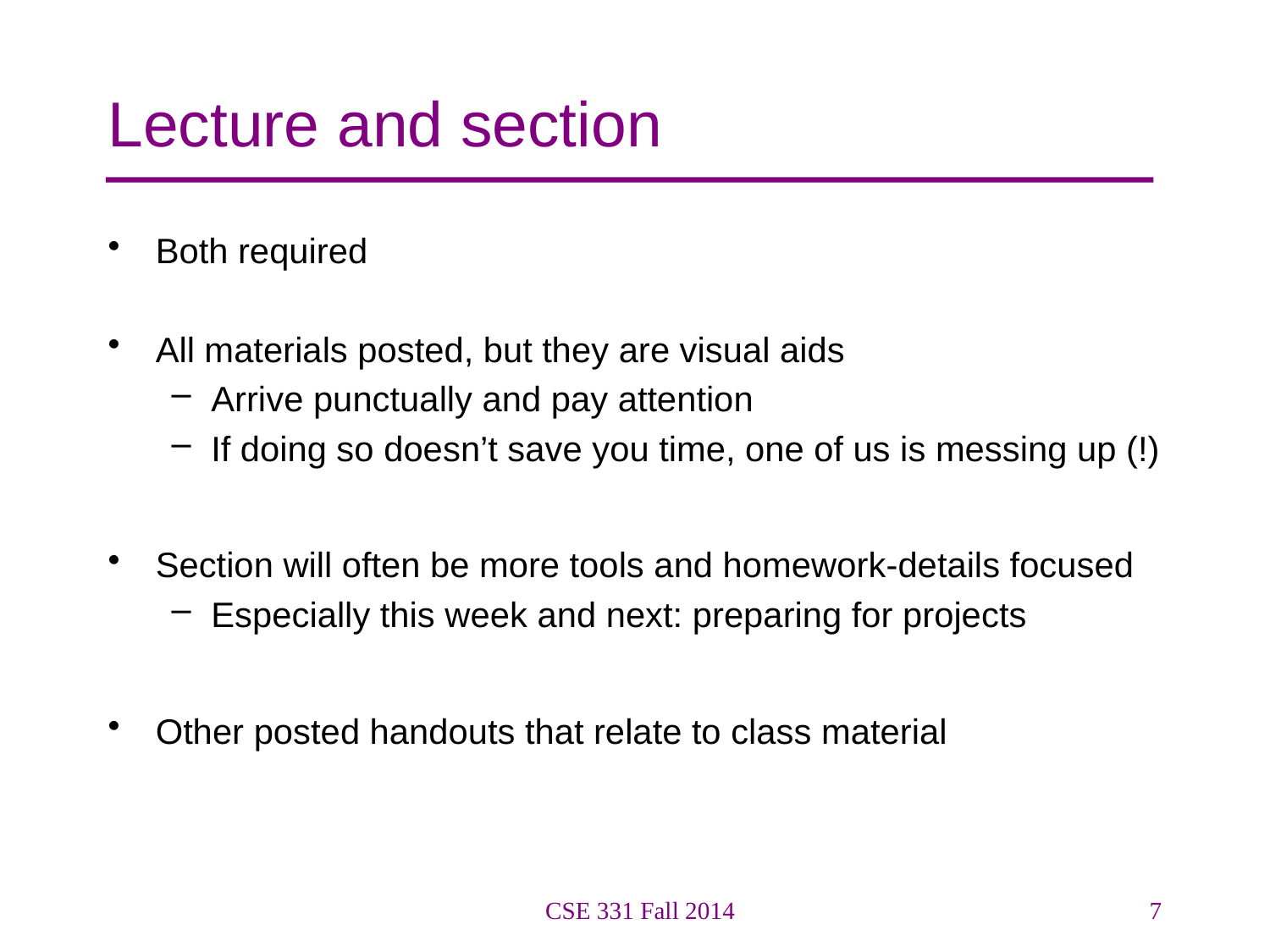

# Lecture and section
Both required

All materials posted, but they are visual aids
Arrive punctually and pay attention
If doing so doesn’t save you time, one of us is messing up (!)

Section will often be more tools and homework-details focused
Especially this week and next: preparing for projects

Other posted handouts that relate to class material
CSE 331 Fall 2014
7